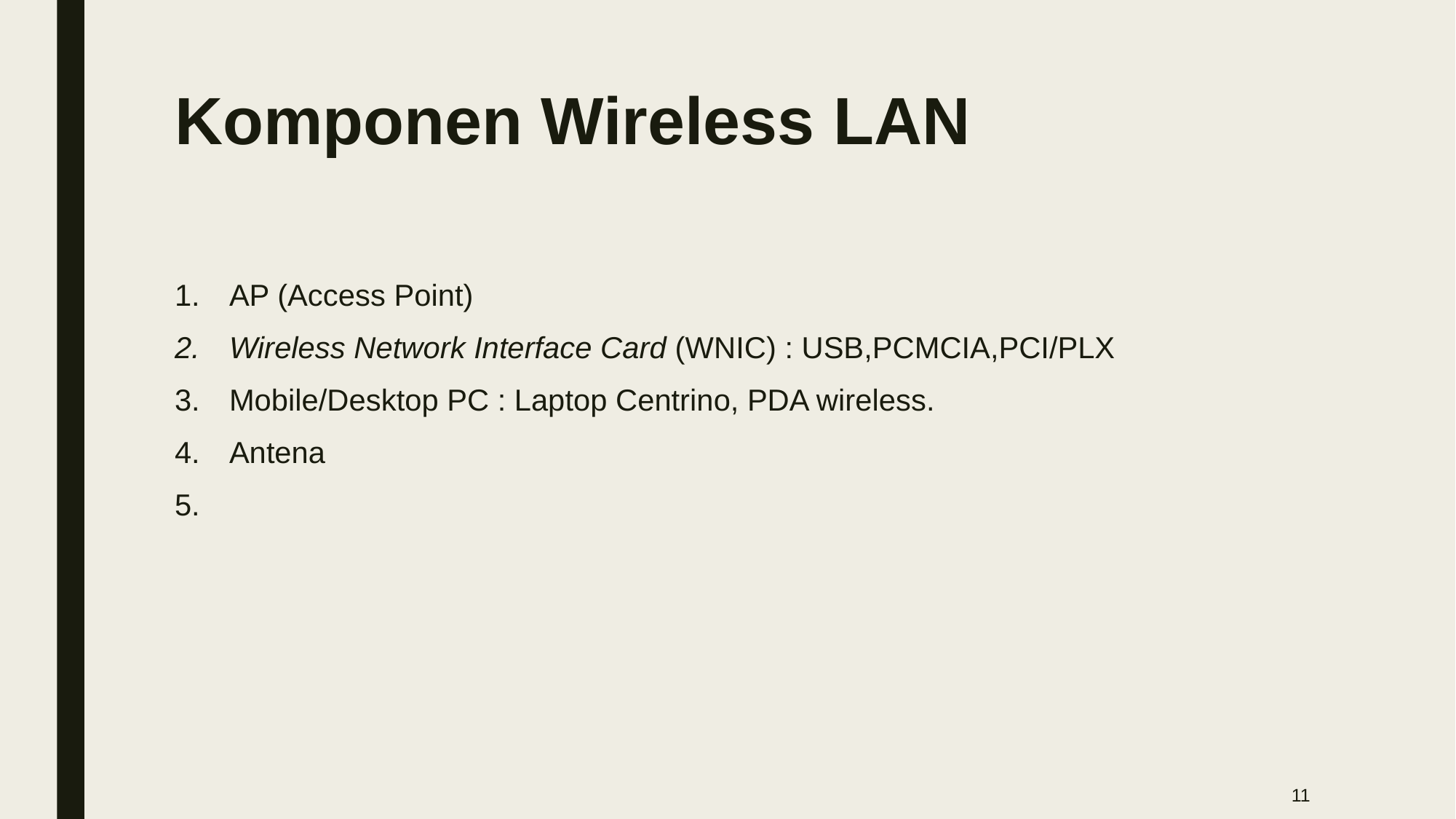

# Komponen Wireless LAN
AP (Access Point)
Wireless Network Interface Card (WNIC) : USB,PCMCIA,PCI/PLX
Mobile/Desktop PC : Laptop Centrino, PDA wireless.
Antena

11